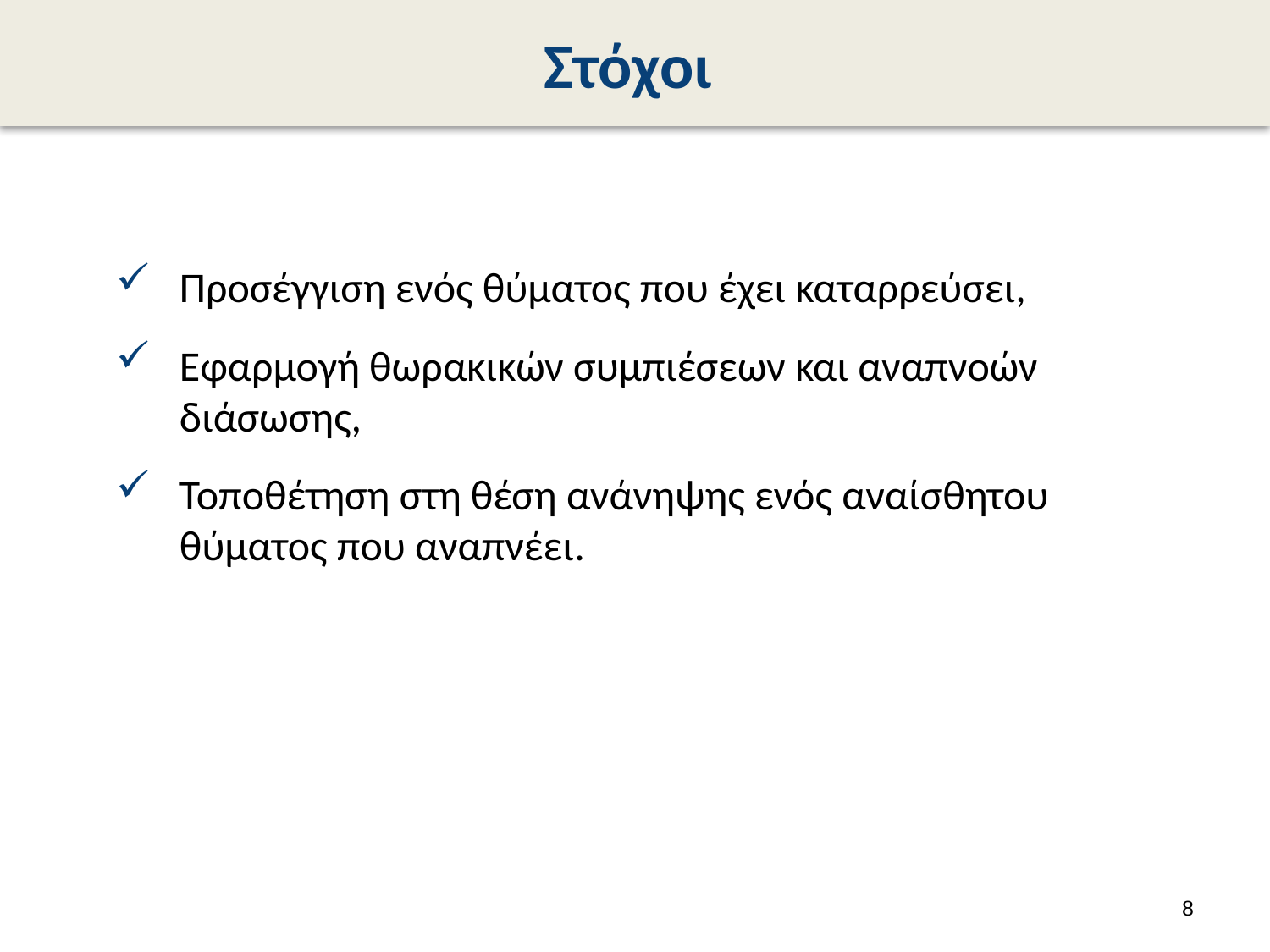

# Στόχοι

Προσέγγιση ενός θύματος που έχει καταρρεύσει,
Εφαρμογή θωρακικών συμπιέσεων και αναπνοών διάσωσης,
Τοποθέτηση στη θέση ανάνηψης ενός αναίσθητου θύματος που αναπνέει.
8